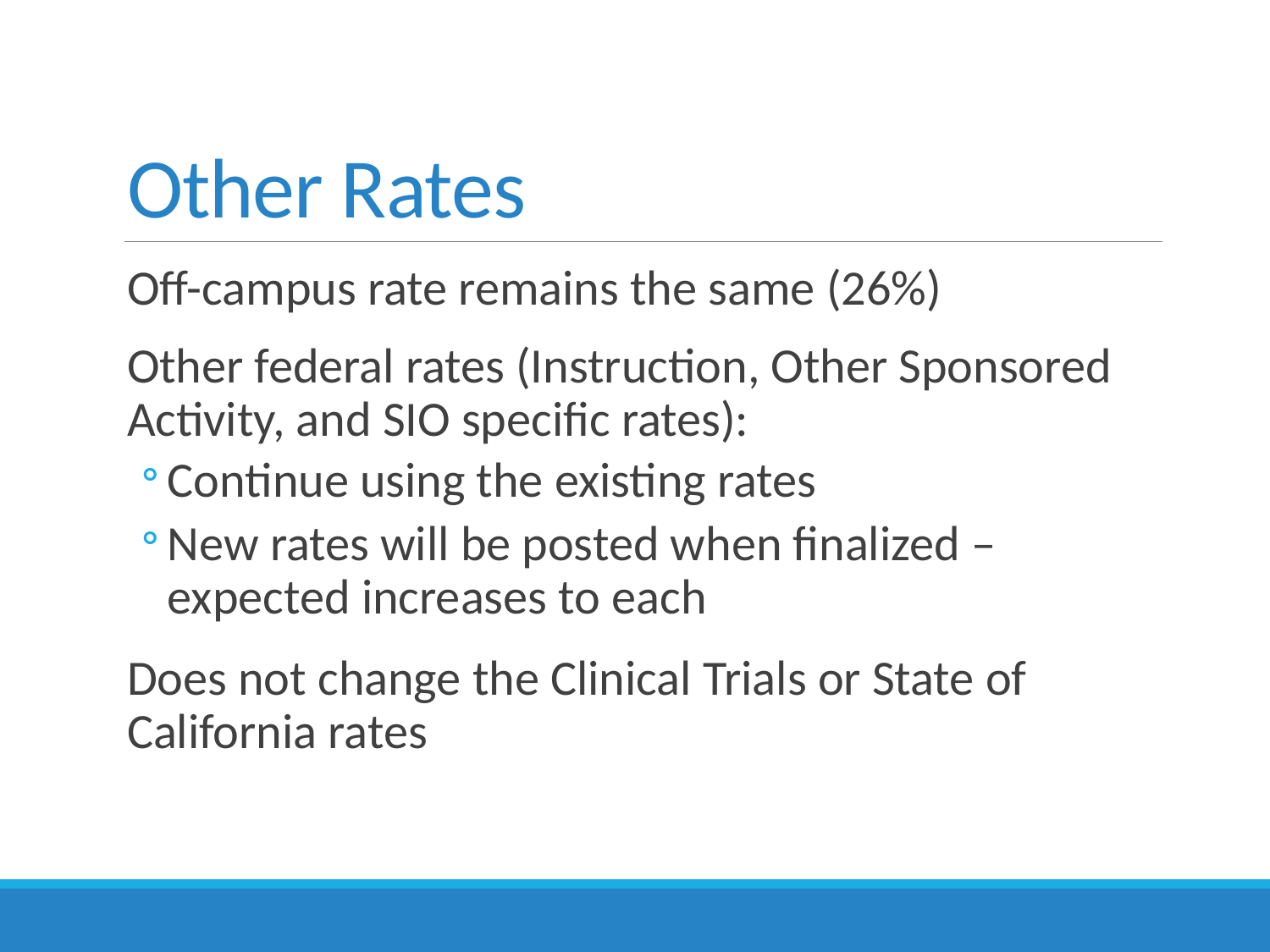

# Other Rates
Off-campus rate remains the same (26%)
Other federal rates (Instruction, Other Sponsored Activity, and SIO specific rates):
Continue using the existing rates
New rates will be posted when finalized – expected increases to each
Does not change the Clinical Trials or State of California rates